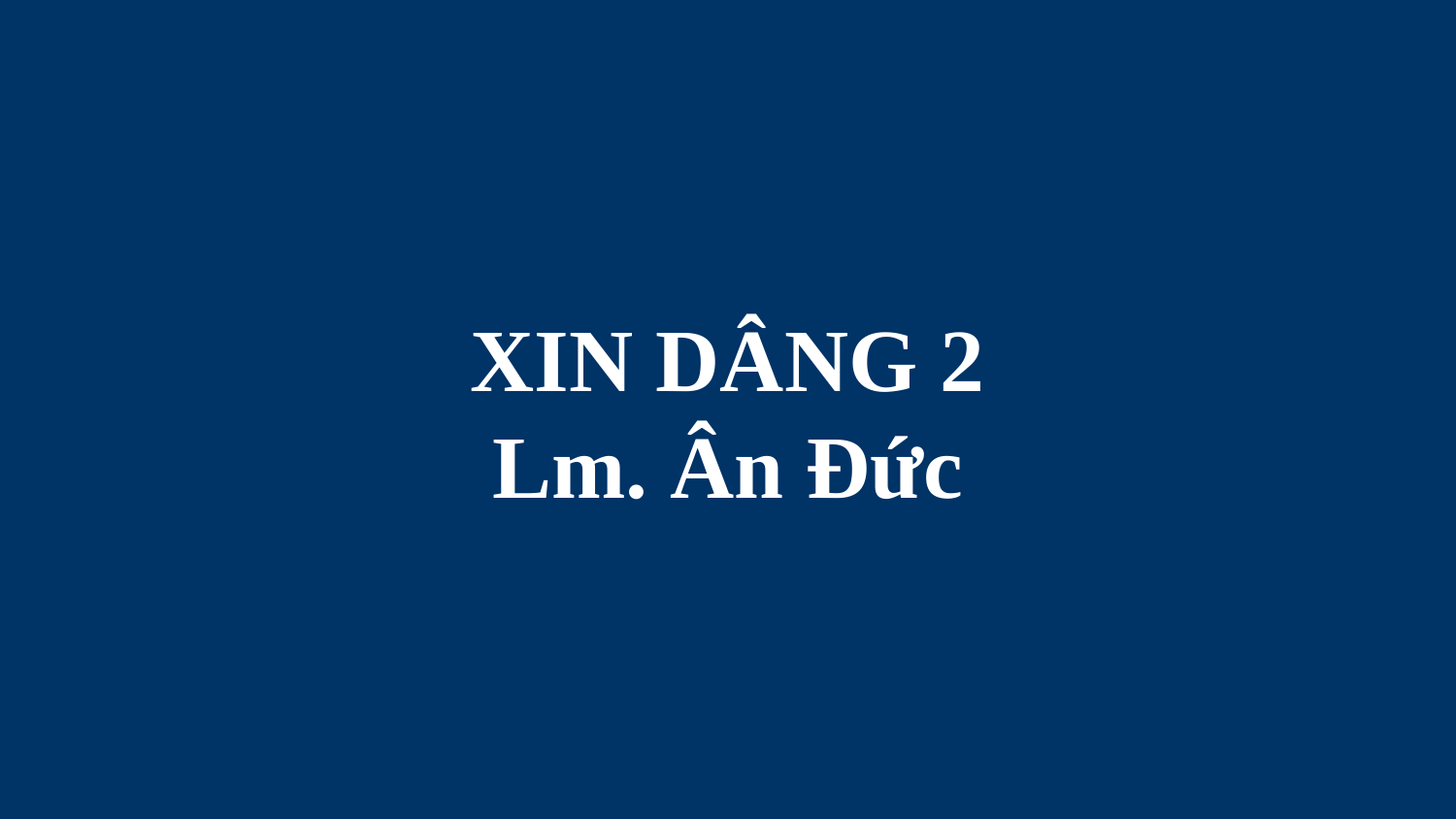

# XIN DÂNG 2 Lm. Ân Đức